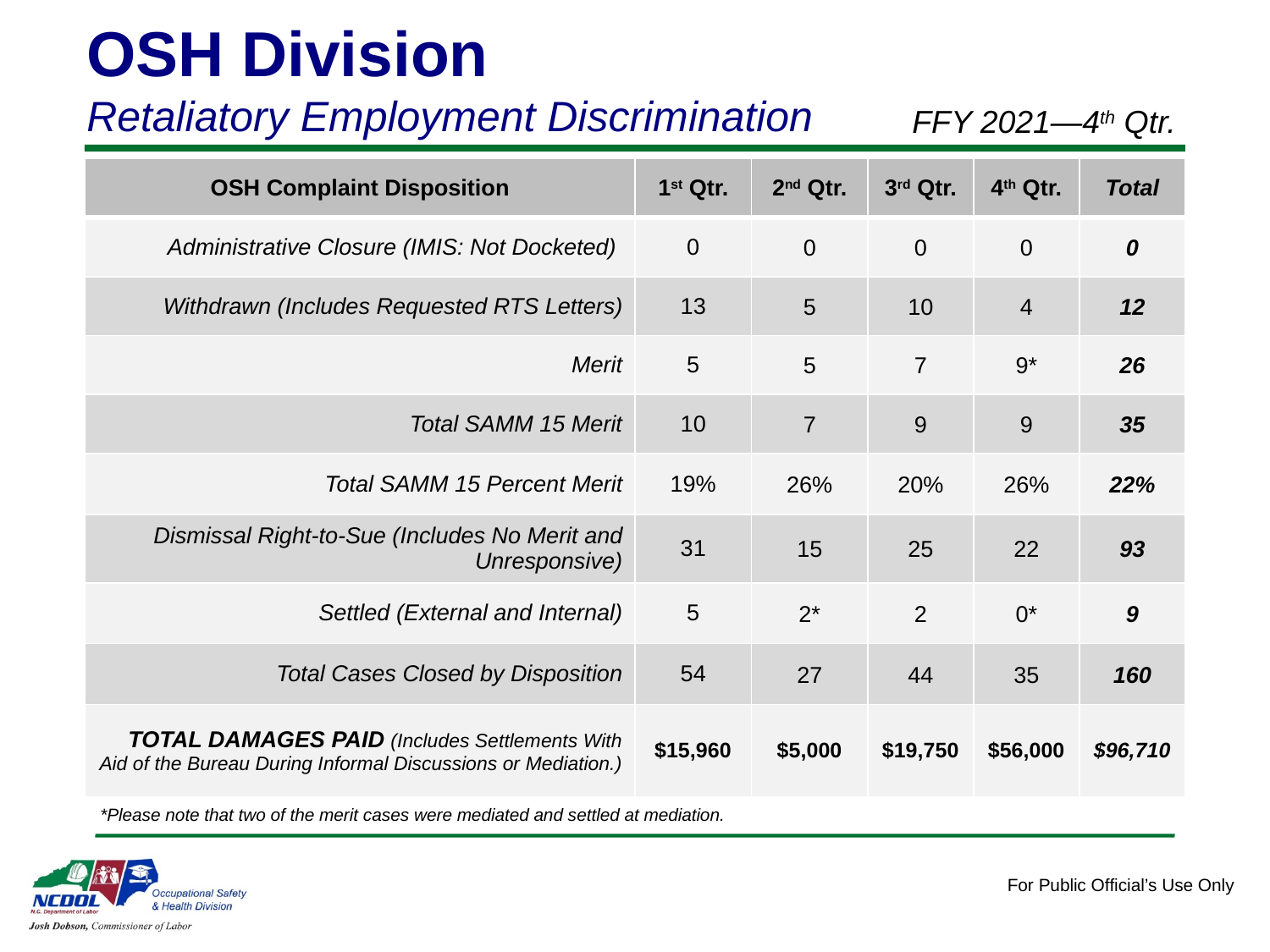

OSH Division
Retaliatory Employment Discrimination
FFY 2021—4th Qtr.
| OSH Complaint Disposition | 1st Qtr. | 2nd Qtr. | 3rd Qtr. | 4th Qtr. | Total |
| --- | --- | --- | --- | --- | --- |
| Administrative Closure (IMIS: Not Docketed) | 0 | 0 | 0 | 0 | 0 |
| Withdrawn (Includes Requested RTS Letters) | 13 | 5 | 10 | 4 | 12 |
| Merit | 5 | 5 | 7 | 9\* | 26 |
| Total SAMM 15 Merit | 10 | 7 | 9 | 9 | 35 |
| Total SAMM 15 Percent Merit | 19% | 26% | 20% | 26% | 22% |
| Dismissal Right-to-Sue (Includes No Merit and Unresponsive) | 31 | 15 | 25 | 22 | 93 |
| Settled (External and Internal) | 5 | 2\* | 2 | 0\* | 9 |
| Total Cases Closed by Disposition | 54 | 27 | 44 | 35 | 160 |
| TOTAL DAMAGES PAID (Includes Settlements With Aid of the Bureau During Informal Discussions or Mediation.) | $15,960 | $5,000 | $19,750 | $56,000 | $96,710 |
*Please note that two of the merit cases were mediated and settled at mediation.